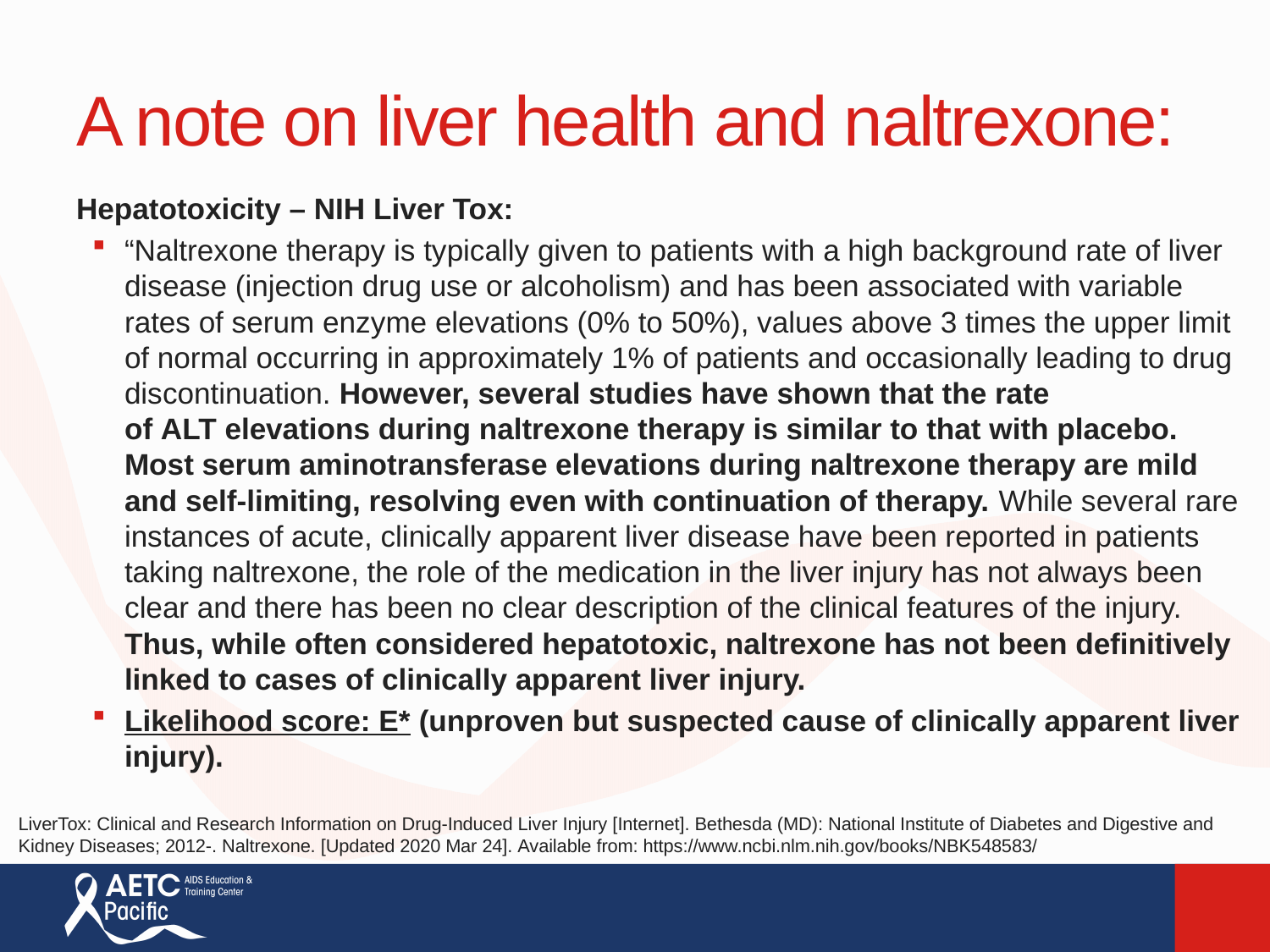

# A note on liver health and naltrexone:
Hepatotoxicity – NIH Liver Tox:
“Naltrexone therapy is typically given to patients with a high background rate of liver disease (injection drug use or alcoholism) and has been associated with variable rates of serum enzyme elevations (0% to 50%), values above 3 times the upper limit of normal occurring in approximately 1% of patients and occasionally leading to drug discontinuation. However, several studies have shown that the rate of ALT elevations during naltrexone therapy is similar to that with placebo. Most serum aminotransferase elevations during naltrexone therapy are mild and self-limiting, resolving even with continuation of therapy. While several rare instances of acute, clinically apparent liver disease have been reported in patients taking naltrexone, the role of the medication in the liver injury has not always been clear and there has been no clear description of the clinical features of the injury. Thus, while often considered hepatotoxic, naltrexone has not been definitively linked to cases of clinically apparent liver injury.
Likelihood score: E* (unproven but suspected cause of clinically apparent liver injury).

LiverTox: Clinical and Research Information on Drug-Induced Liver Injury [Internet]. Bethesda (MD): National Institute of Diabetes and Digestive and Kidney Diseases; 2012-. Naltrexone. [Updated 2020 Mar 24]. Available from: https://www.ncbi.nlm.nih.gov/books/NBK548583/